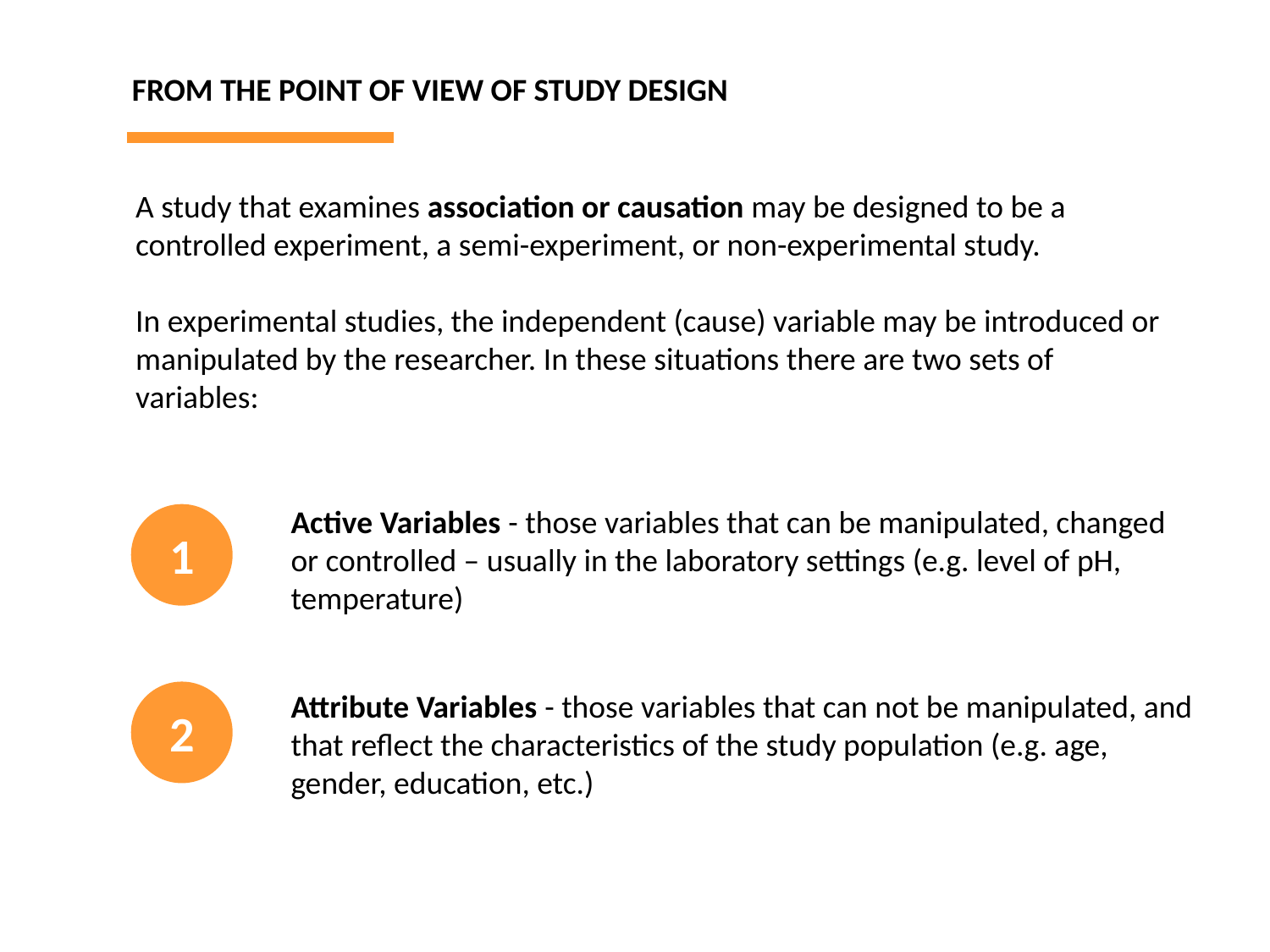

FROM THE POINT OF VIEW OF STUDY DESIGN
A study that examines association or causation may be designed to be a controlled experiment, a semi-experiment, or non-experimental study.

In experimental studies, the independent (cause) variable may be introduced or manipulated by the researcher. In these situations there are two sets of variables:

Active Variables - those variables that can be manipulated, changed or controlled – usually in the laboratory settings (e.g. level of pH, temperature)
1
Attribute Variables - those variables that can not be manipulated, and that reflect the characteristics of the study population (e.g. age, gender, education, etc.)
2